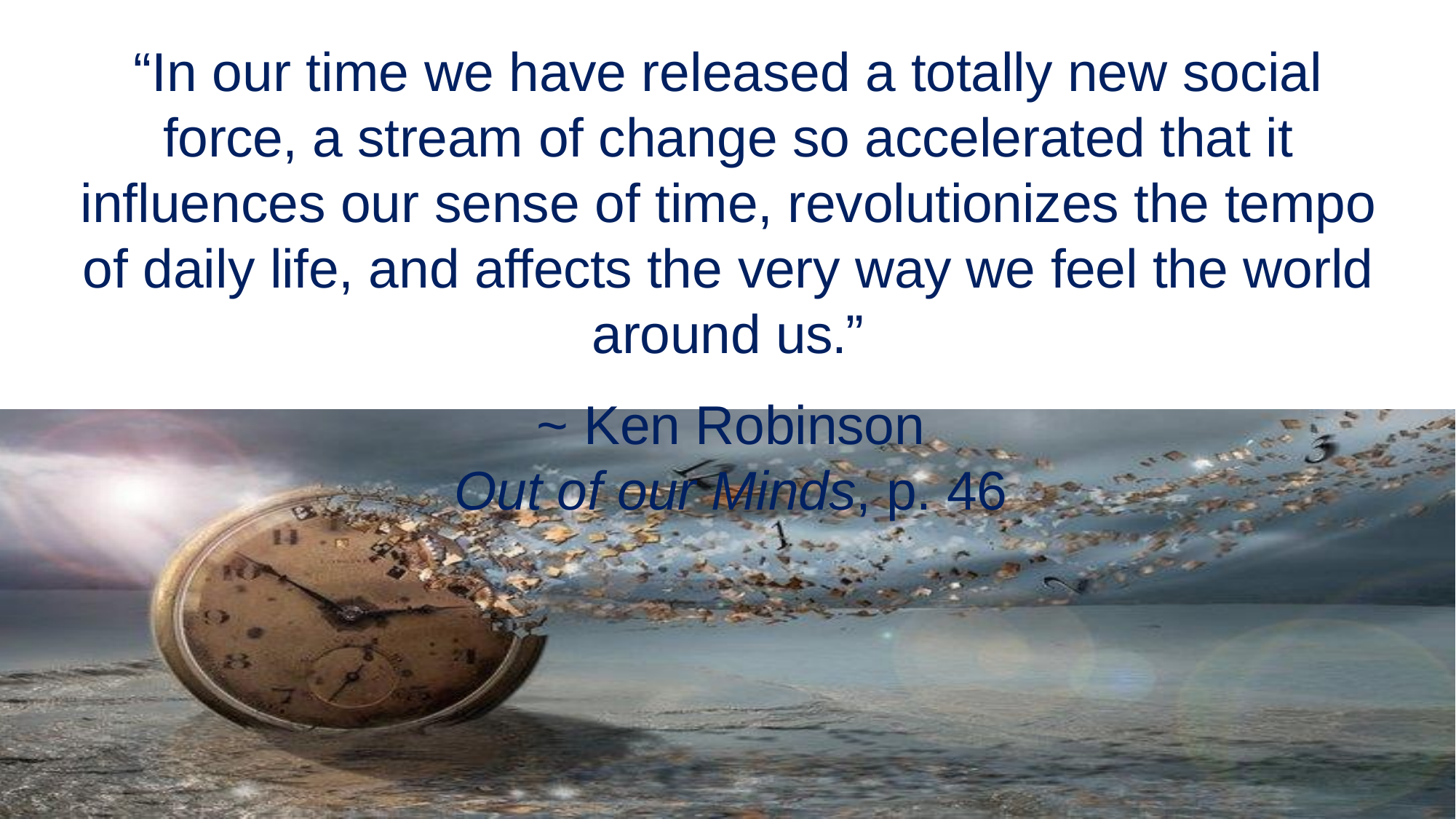

“In our time we have released a totally new social force, a stream of change so accelerated that it influences our sense of time, revolutionizes the tempo of daily life, and affects the very way we feel the world around us.”

~ Ken Robinson
Out of our Minds, p. 46